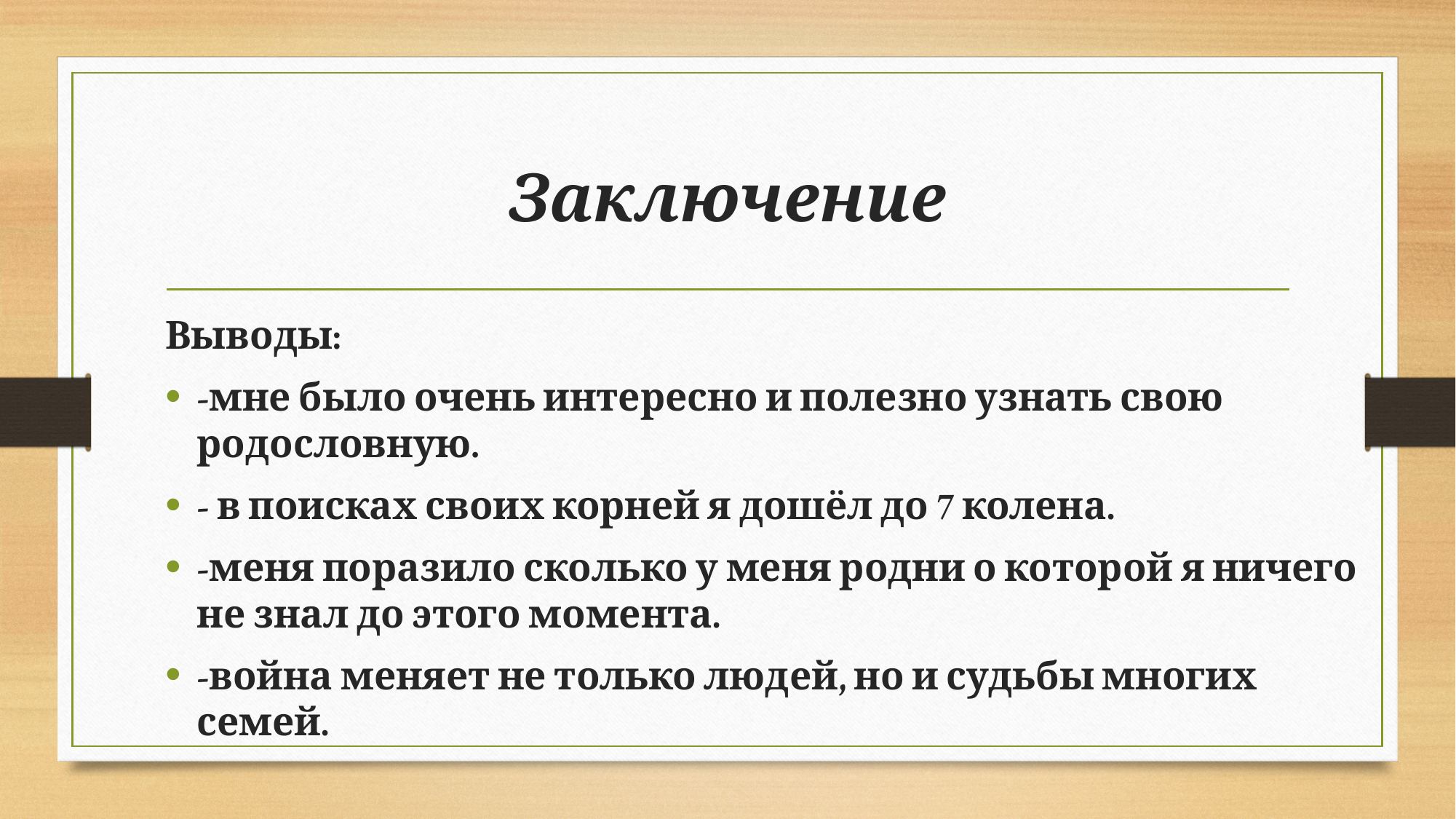

# Заключение
Выводы:
-мне было очень интересно и полезно узнать свою родословную.
- в поисках своих корней я дошёл до 7 колена.
-меня поразило сколько у меня родни о которой я ничего не знал до этого момента.
-война меняет не только людей, но и судьбы многих семей.